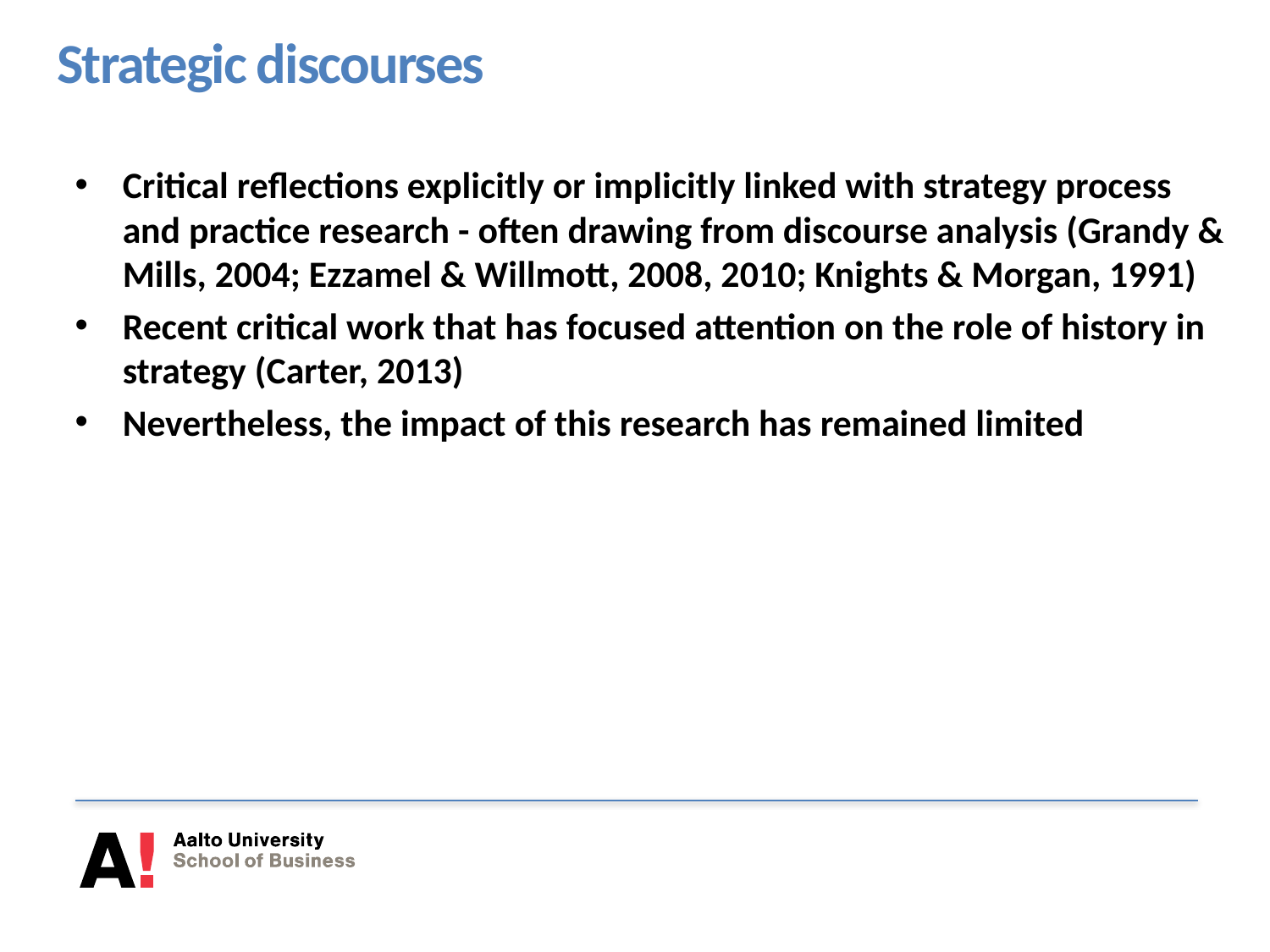

# Strategic discourses
Critical reflections explicitly or implicitly linked with strategy process and practice research - often drawing from discourse analysis (Grandy & Mills, 2004; Ezzamel & Willmott, 2008, 2010; Knights & Morgan, 1991)
Recent critical work that has focused attention on the role of history in strategy (Carter, 2013)
Nevertheless, the impact of this research has remained limited